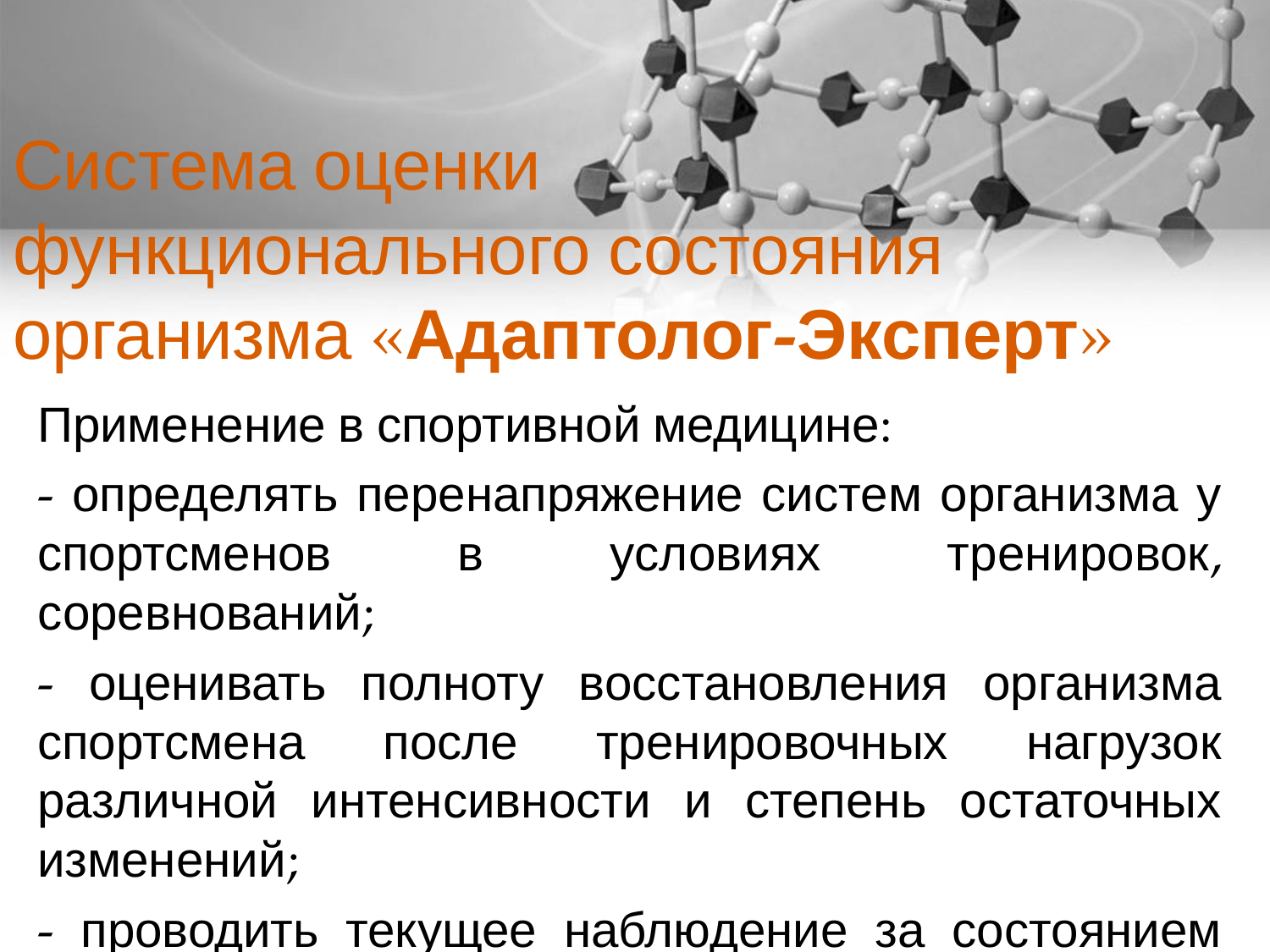

# Система оценки функционального состояния организма «Адаптолог-Эксперт»
Применение в спортивной медицине:
- определять перенапряжение систем организма у спортсменов в условиях тренировок, соревнований;
- оценивать полноту восстановления организма спортсмена после тренировочных нагрузок различной интенсивности и степень остаточных изменений;
- проводить текущее наблюдение за состоянием здоровья спортсмена на предмет раннего выявления заболеваний;